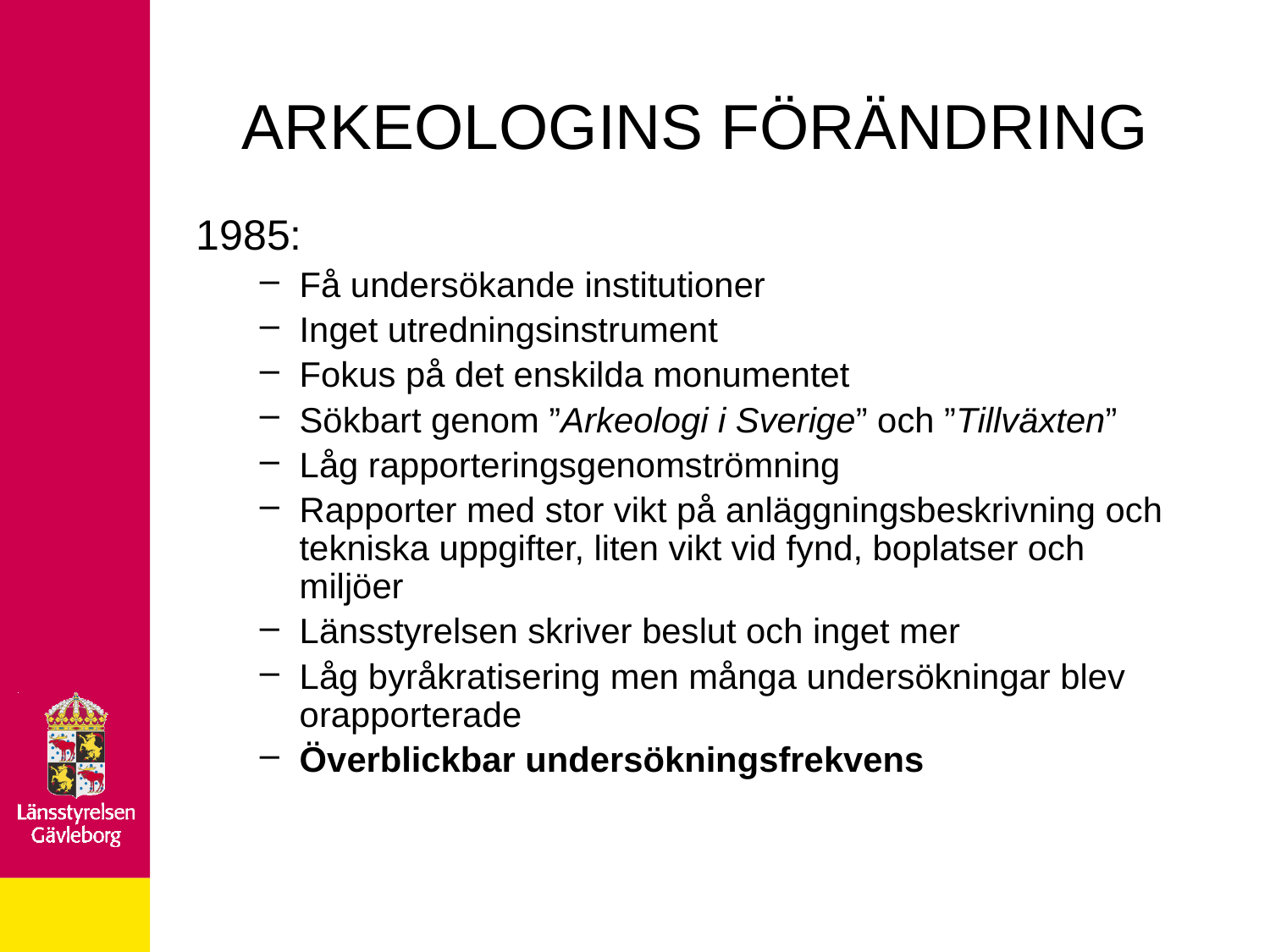

# ARKEOLOGINS FÖRÄNDRING
1985:
Få undersökande institutioner
Inget utredningsinstrument
Fokus på det enskilda monumentet
Sökbart genom ”Arkeologi i Sverige” och ”Tillväxten”
Låg rapporteringsgenomströmning
Rapporter med stor vikt på anläggningsbeskrivning och tekniska uppgifter, liten vikt vid fynd, boplatser och miljöer
Länsstyrelsen skriver beslut och inget mer
Låg byråkratisering men många undersökningar blev orapporterade
Överblickbar undersökningsfrekvens